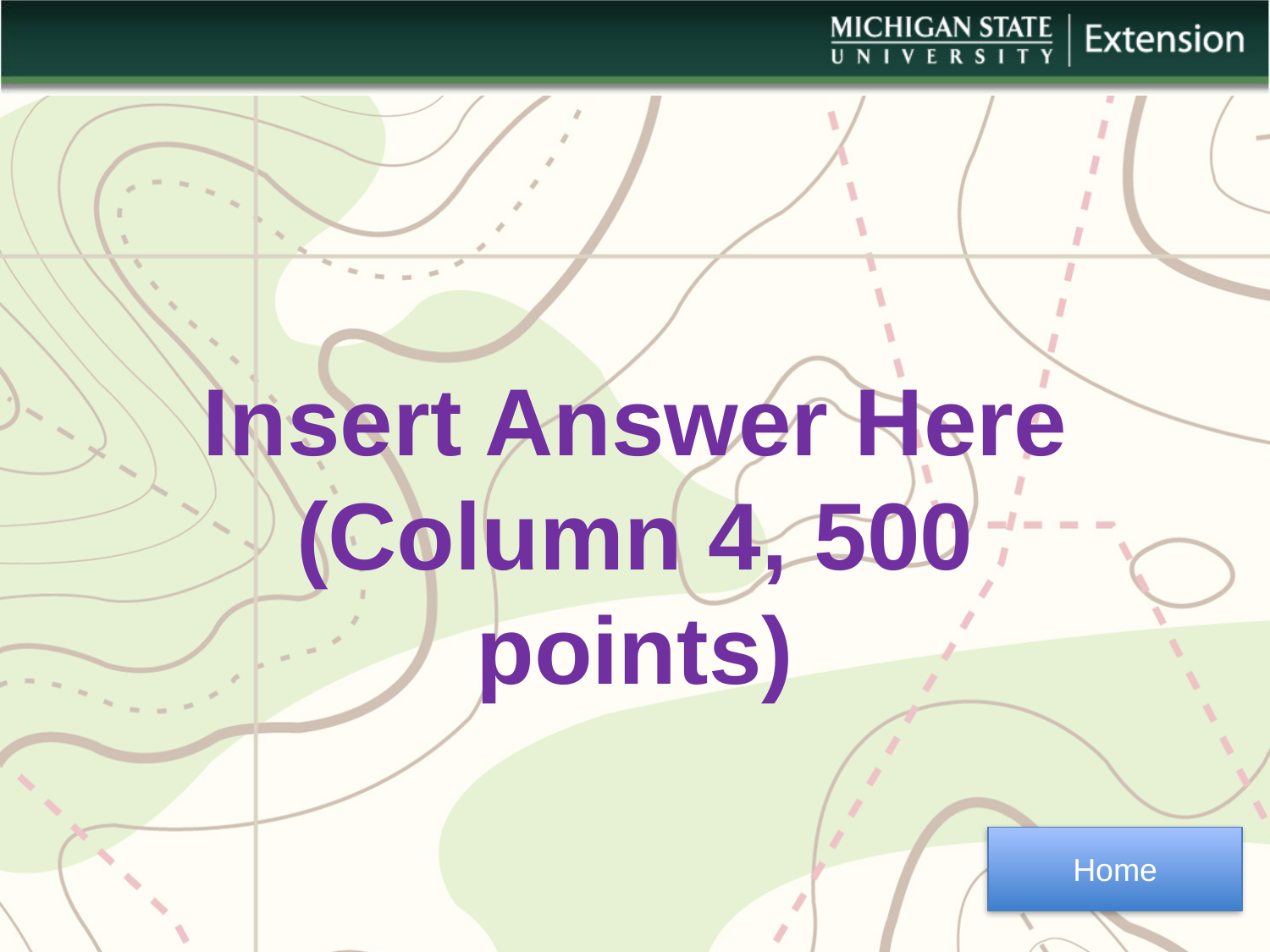

Insert Answer Here
(Column 4, 500 points)
Home